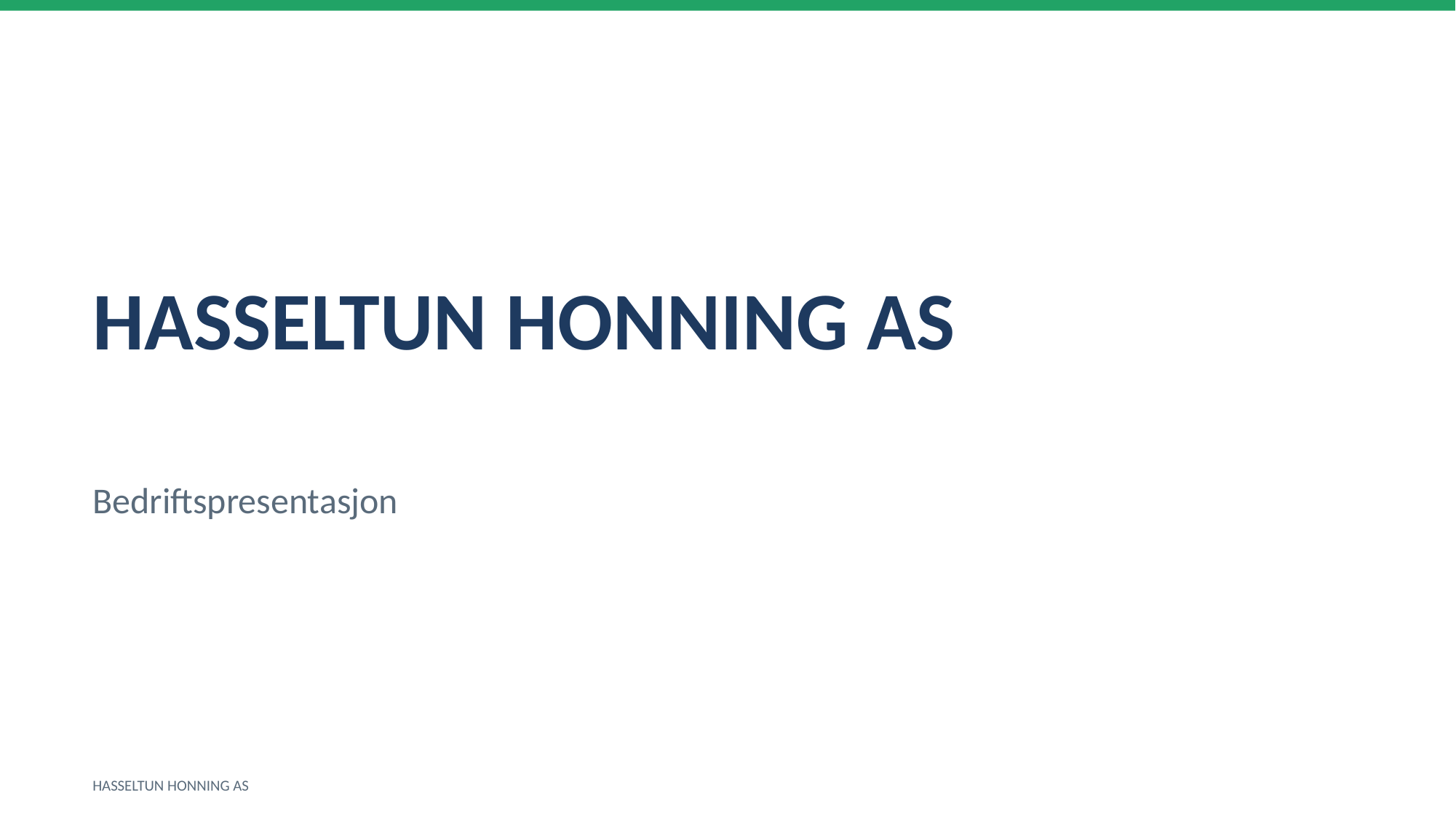

HASSELTUN HONNING AS
Bedriftspresentasjon
HASSELTUN HONNING AS